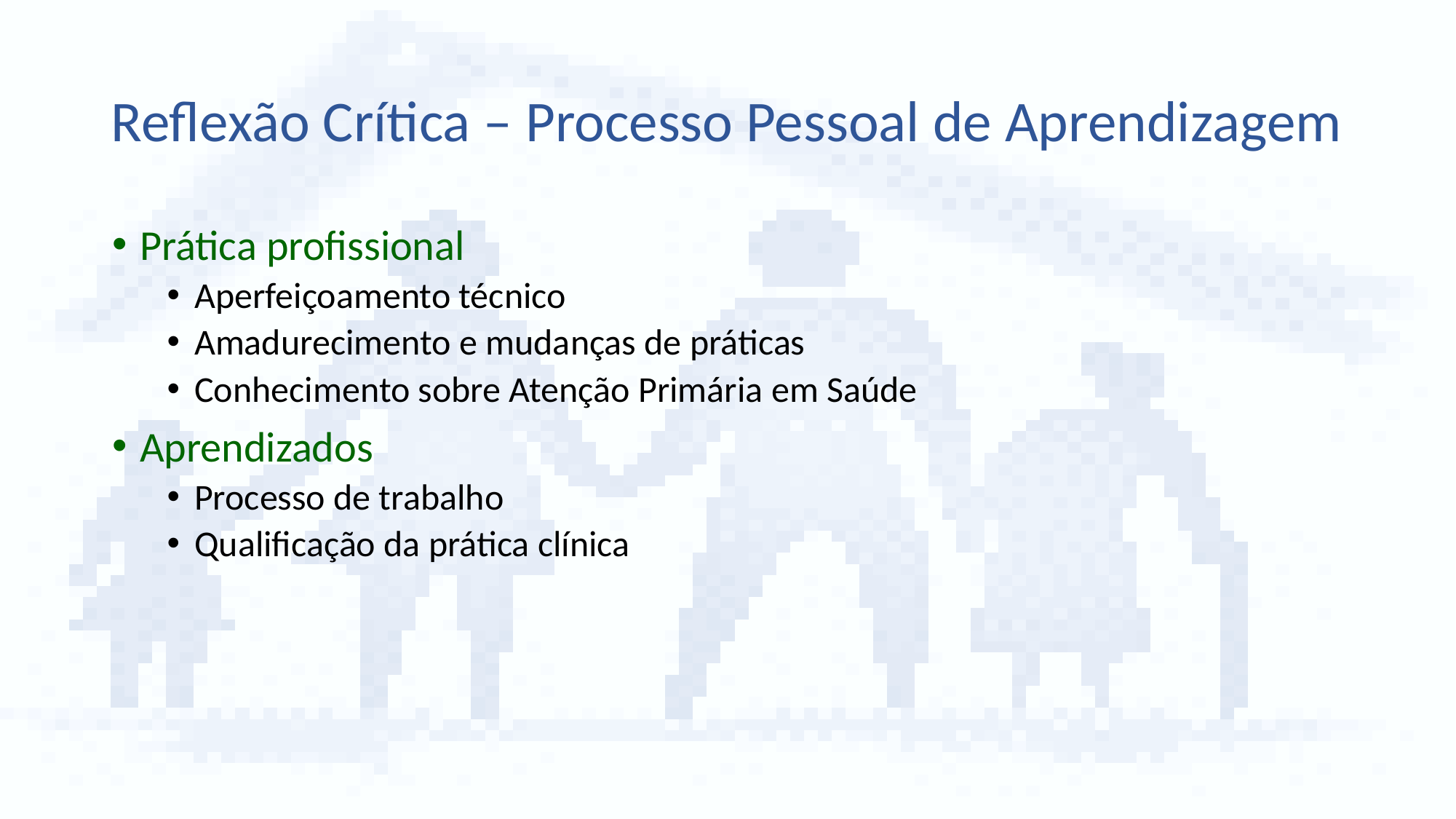

# Reflexão Crítica – Processo Pessoal de Aprendizagem
Prática profissional
Aperfeiçoamento técnico
Amadurecimento e mudanças de práticas
Conhecimento sobre Atenção Primária em Saúde
Aprendizados
Processo de trabalho
Qualificação da prática clínica